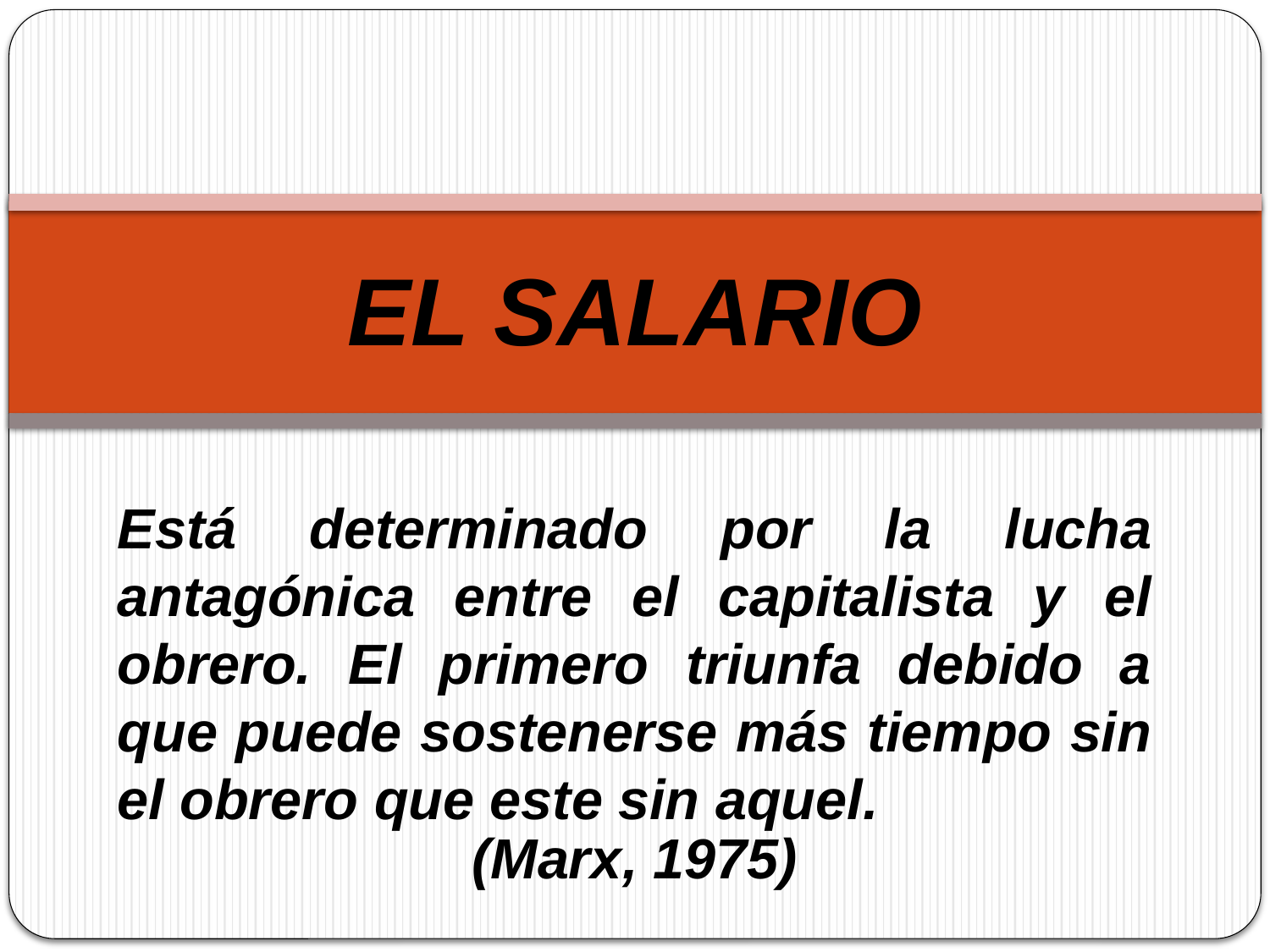

# EL SALARIO
Está determinado por la lucha antagónica entre el capitalista y el obrero. El primero triunfa debido a que puede sostenerse más tiempo sin el obrero que este sin aquel.
(Marx, 1975)